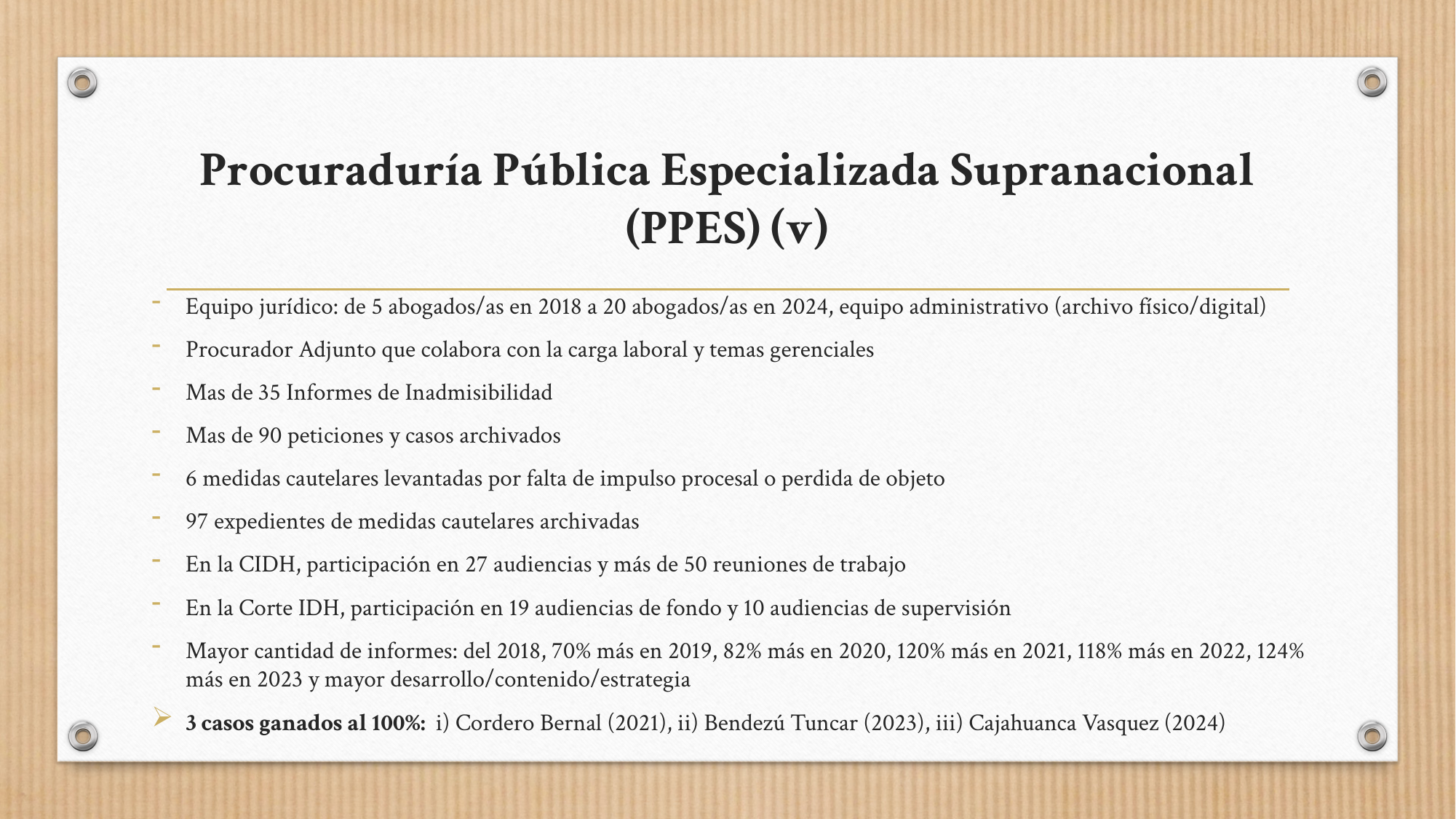

# Procuraduría Pública Especializada Supranacional (PPES) (v)
Equipo jurídico: de 5 abogados/as en 2018 a 20 abogados/as en 2024, equipo administrativo (archivo físico/digital)
Procurador Adjunto que colabora con la carga laboral y temas gerenciales
Mas de 35 Informes de Inadmisibilidad
Mas de 90 peticiones y casos archivados
6 medidas cautelares levantadas por falta de impulso procesal o perdida de objeto
97 expedientes de medidas cautelares archivadas
En la CIDH, participación en 27 audiencias y más de 50 reuniones de trabajo
En la Corte IDH, participación en 19 audiencias de fondo y 10 audiencias de supervisión
Mayor cantidad de informes: del 2018, 70% más en 2019, 82% más en 2020, 120% más en 2021, 118% más en 2022, 124% más en 2023 y mayor desarrollo/contenido/estrategia
3 casos ganados al 100%:  i) Cordero Bernal (2021), ii) Bendezú Tuncar (2023), iii) Cajahuanca Vasquez (2024)